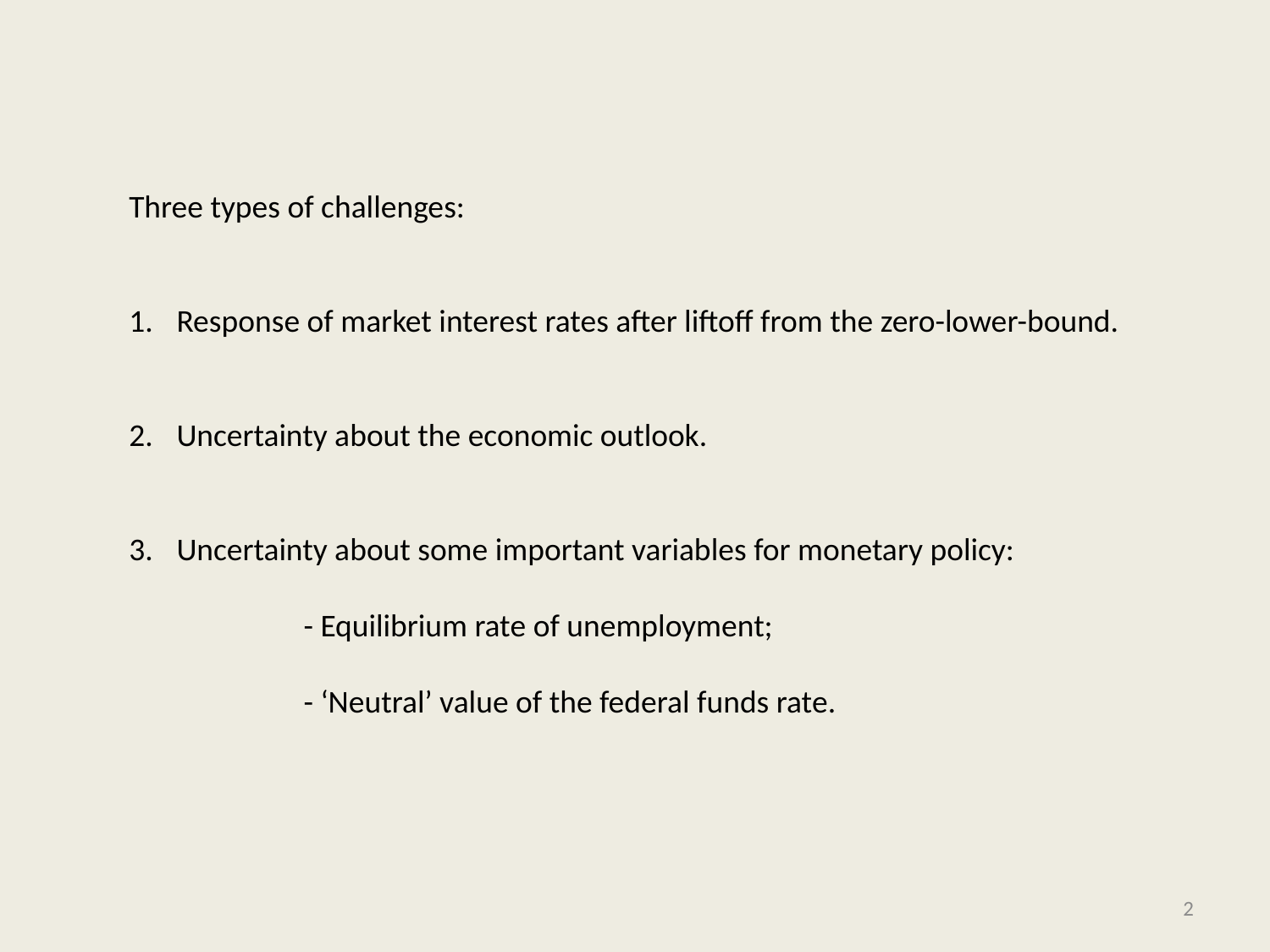

Three types of challenges:

Response of market interest rates after liftoff from the zero-lower-bound.
Uncertainty about the economic outlook.
Uncertainty about some important variables for monetary policy:
	- Equilibrium rate of unemployment;
	- ‘Neutral’ value of the federal funds rate.
2